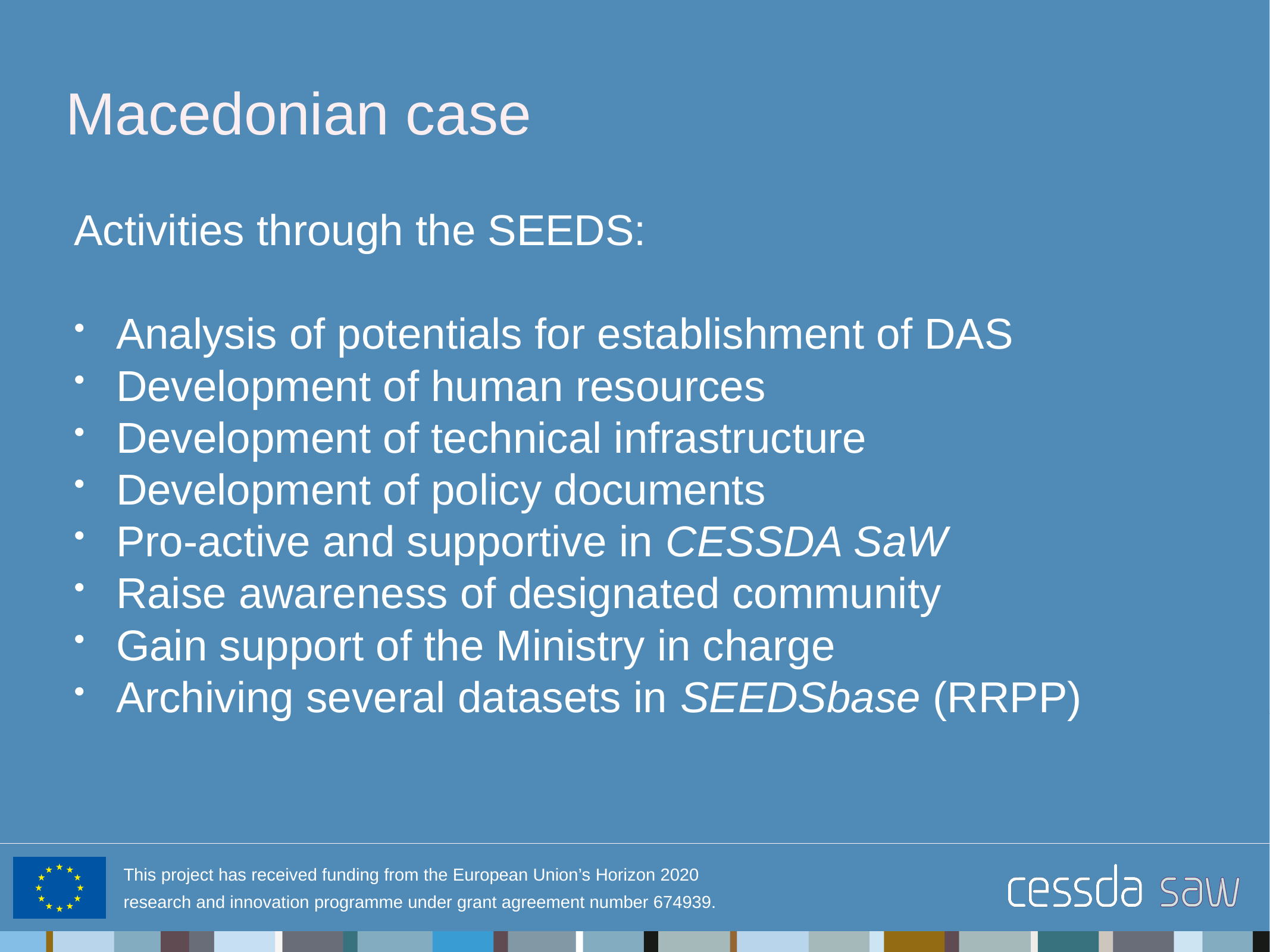

# Macedonian case
Activities through the SEEDS:

Analysis of potentials for establishment of DAS
Development of human resources
Development of technical infrastructure
Development of policy documents
Pro-active and supportive in CESSDA SaW
Raise awareness of designated community
Gain support of the Ministry in charge
Archiving several datasets in SEEDSbase (RRPP)